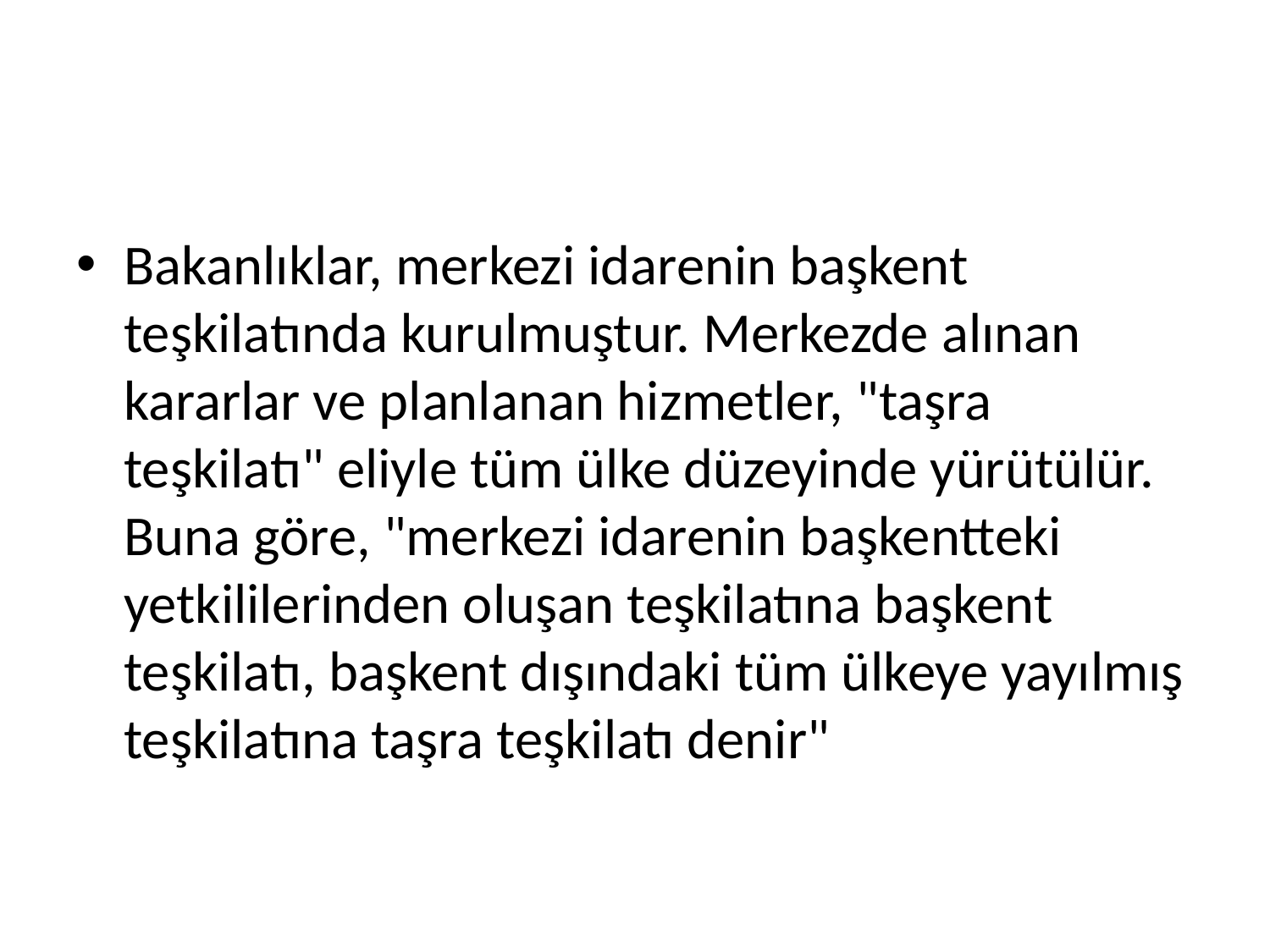

Bakanlıklar, merkezi idarenin başkent teşkilatında kurulmuştur. Merkezde alınan kararlar ve planlanan hizmetler, "taşra teşkilatı" eliyle tüm ülke düzeyinde yürütülür. Buna göre, "merkezi idarenin başkentteki yetkililerinden oluşan teşkilatına başkent teşkilatı, başkent dışındaki tüm ülkeye yayılmış teşkilatına taşra teşkilatı denir"